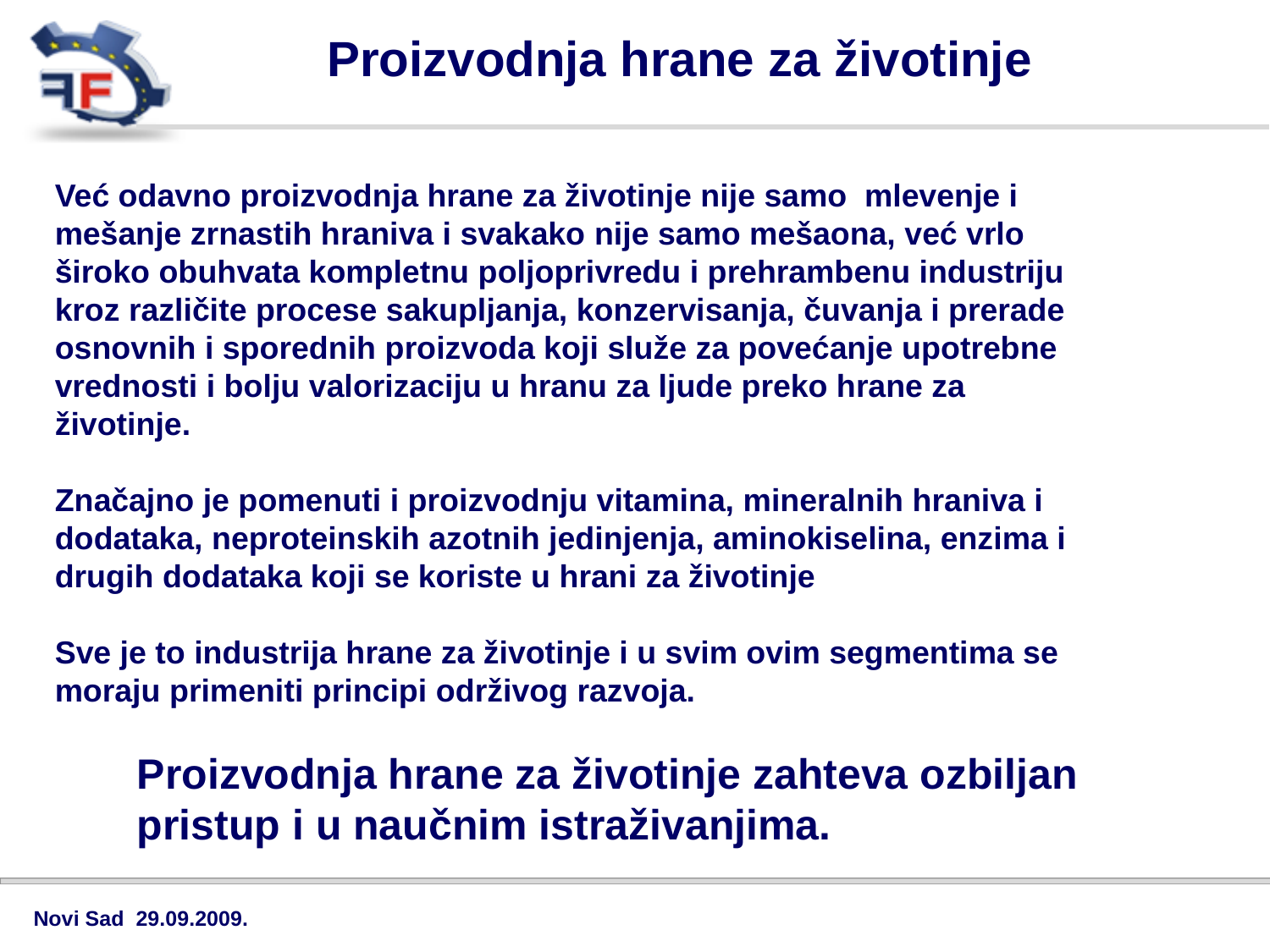

Proizvodnja hrane za životinje
Već odavno proizvodnja hrane za životinje nije samo  mlevenje i mešanje zrnastih hraniva i svakako nije samo mešaona, već vrlo široko obuhvata kompletnu poljoprivredu i prehrambenu industriju kroz različite procese sakupljanja, konzervisanja, čuvanja i prerade osnovnih i sporednih proizvoda koji služe za povećanje upotrebne vrednosti i bolju valorizaciju u hranu za ljude preko hrane za životinje.

Značajno je pomenuti i proizvodnju vitamina, mineralnih hraniva i dodataka, neproteinskih azotnih jedinjenja, aminokiselina, enzima i drugih dodataka koji se koriste u hrani za životinje

Sve je to industrija hrane za životinje i u svim ovim segmentima se moraju primeniti principi održivog razvoja.
Proizvodnja hrane za životinje zahteva ozbiljan pristup i u naučnim istraživanjima.